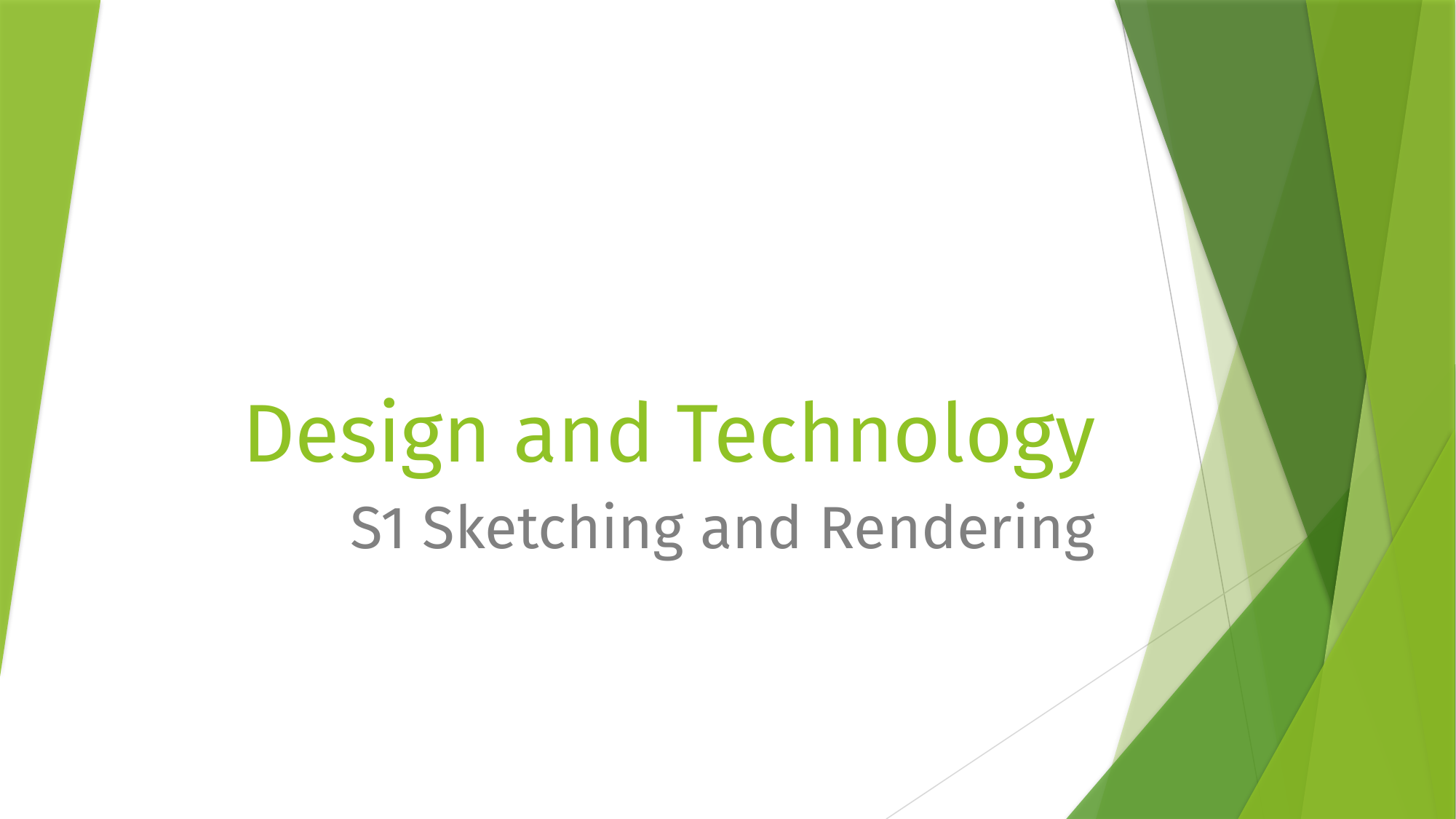

# Design and Technology
S1 Sketching and Rendering